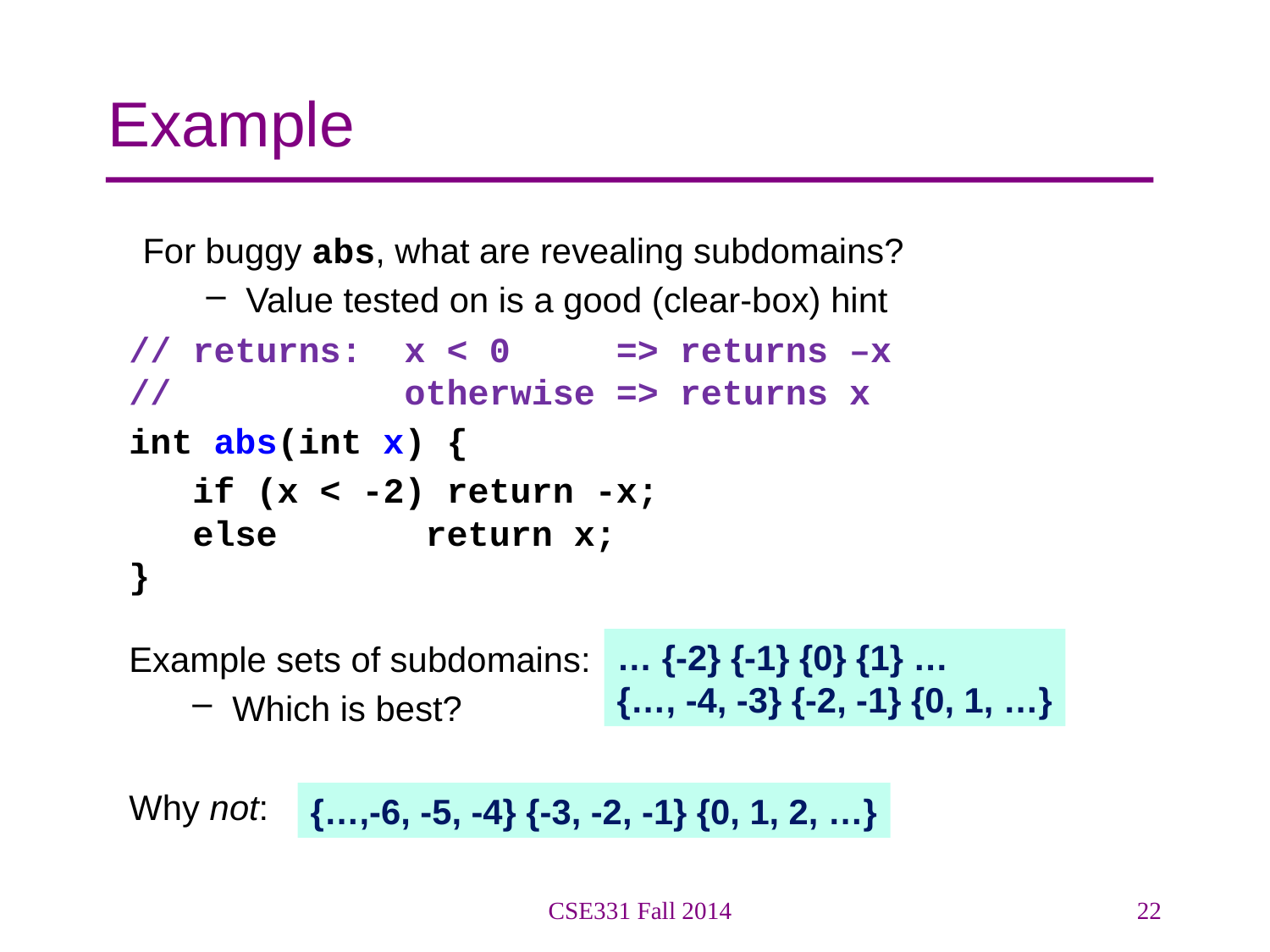

# Example
For buggy abs, what are revealing subdomains?
Value tested on is a good (clear-box) hint
// returns:  x < 0     => returns –x
//           otherwise => returns x
int abs(int x) {
   if (x < -2) return -x;
   else       return x;
}

Example sets of subdomains:
Which is best?

Why not:
… {-2} {-1} {0} {1} …
{…, -4, -3} {-2, -1} {0, 1, …}

{…,-6, -5, -4} {-3, -2, -1} {0, 1, 2, …}
CSE331 Fall 2014
22